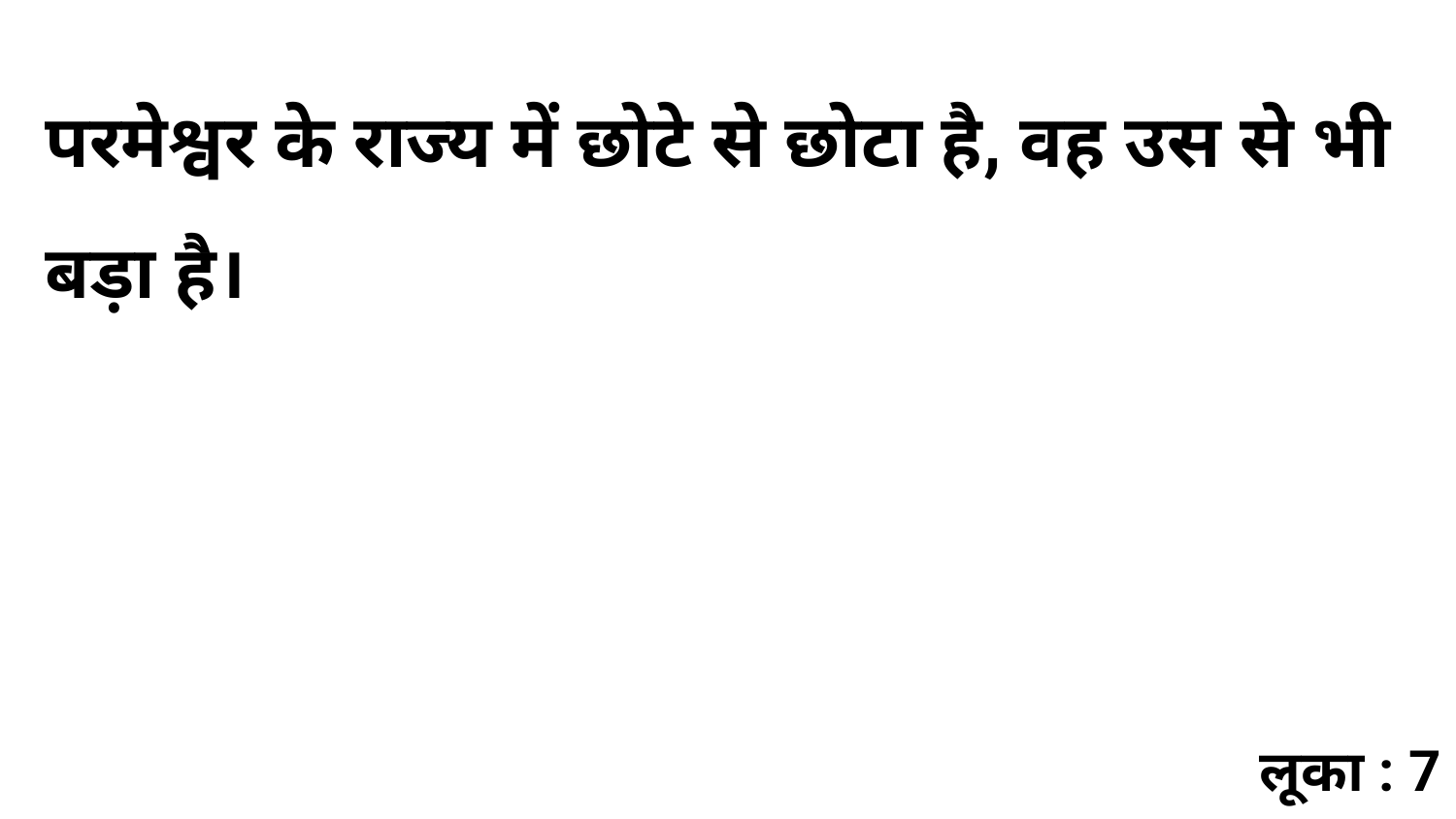

परमेश्वर के राज्य में छोटे से छोटा है, वह उस से भी बड़ा है।
लूका : 7